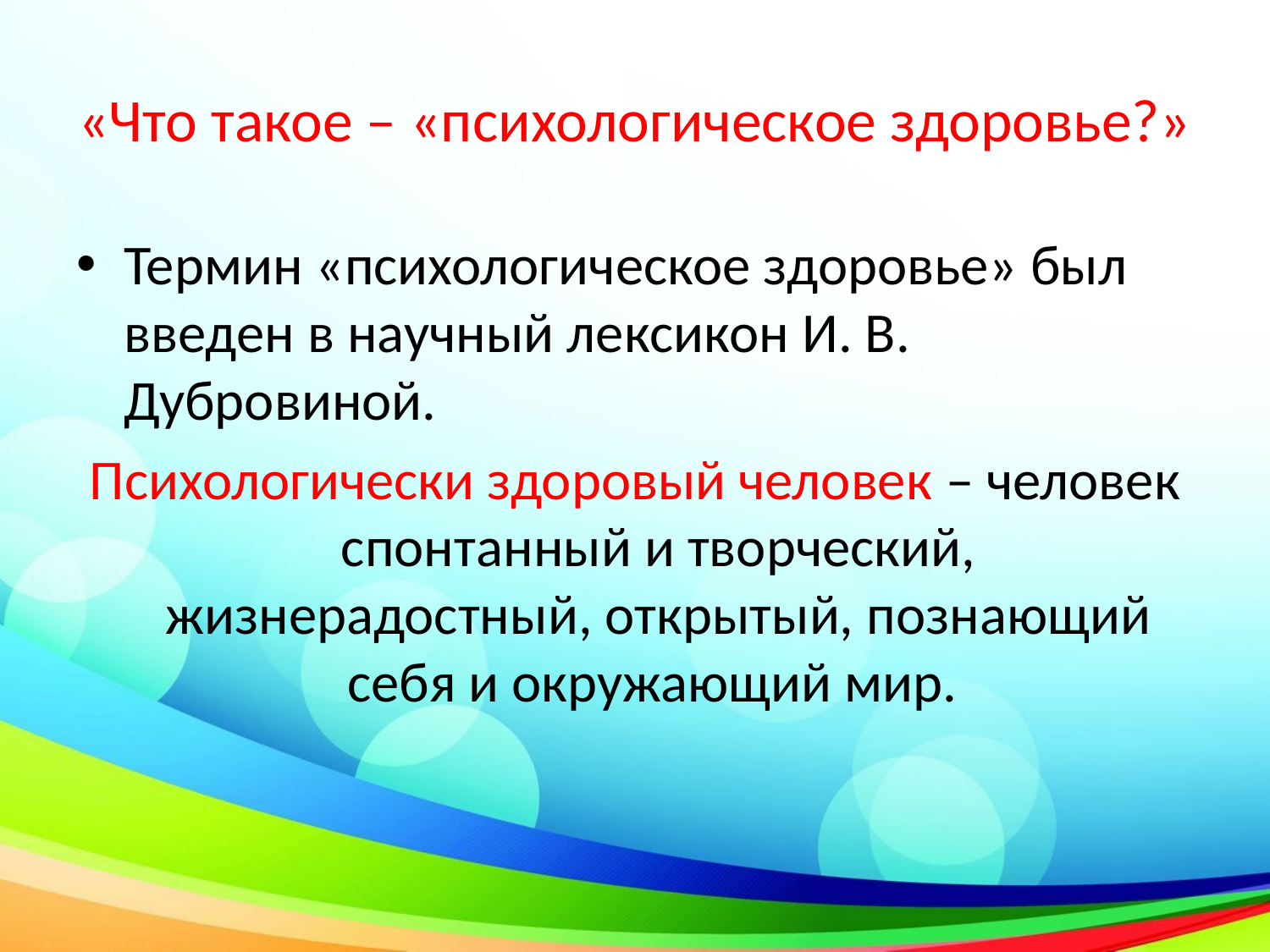

# «Что такое – «психологическое здоровье?»
Термин «психологическое здоровье» был введен в научный лексикон И. В. Дубровиной.
Психологически здоровый человек – человек спонтанный и творческий, жизнерадостный, открытый, познающий себя и окружающий мир.